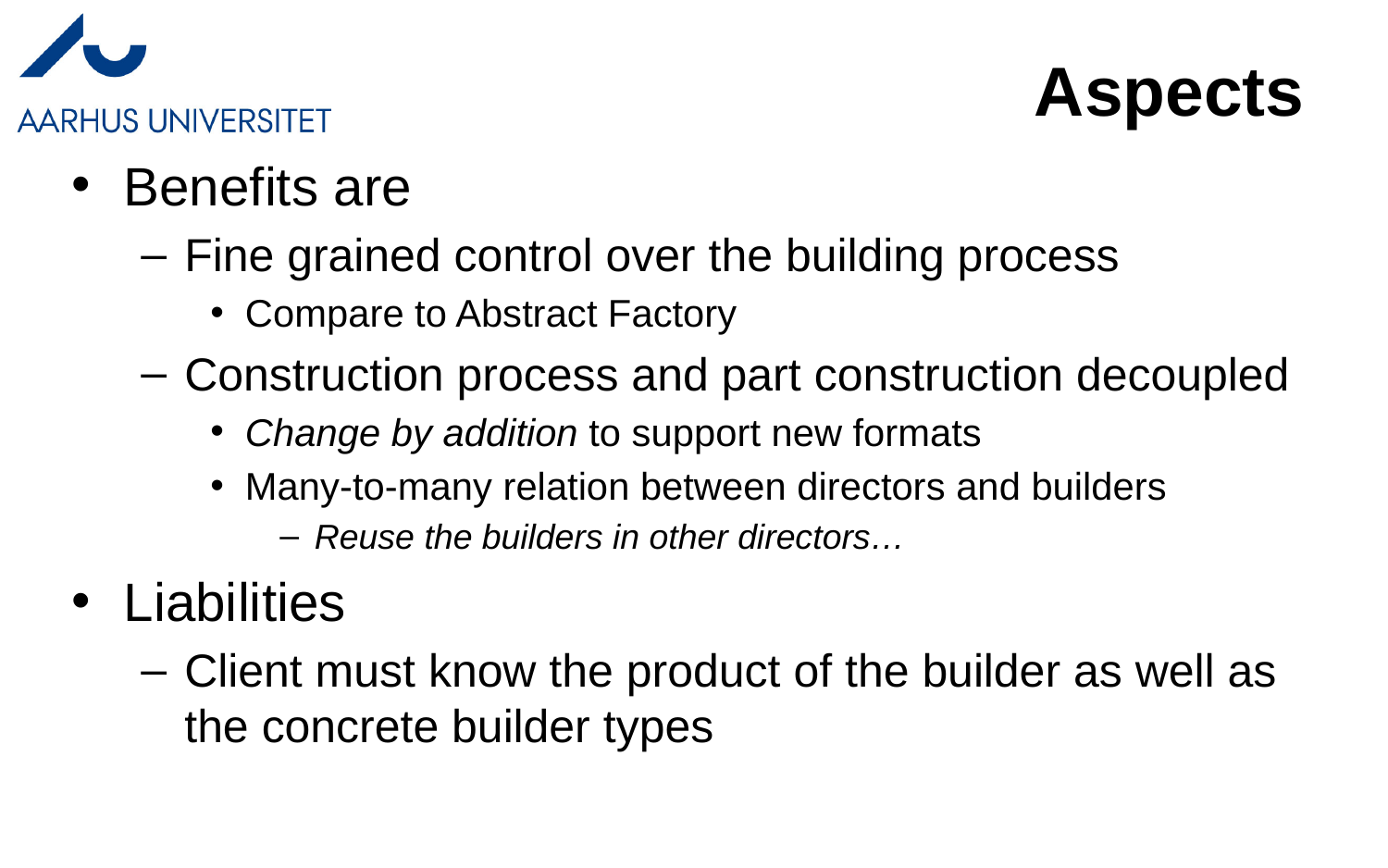

Aspects
Benefits are
Fine grained control over the building process
Compare to Abstract Factory
Construction process and part construction decoupled
Change by addition to support new formats
Many-to-many relation between directors and builders
Reuse the builders in other directors…
Liabilities
Client must know the product of the builder as well as the concrete builder types